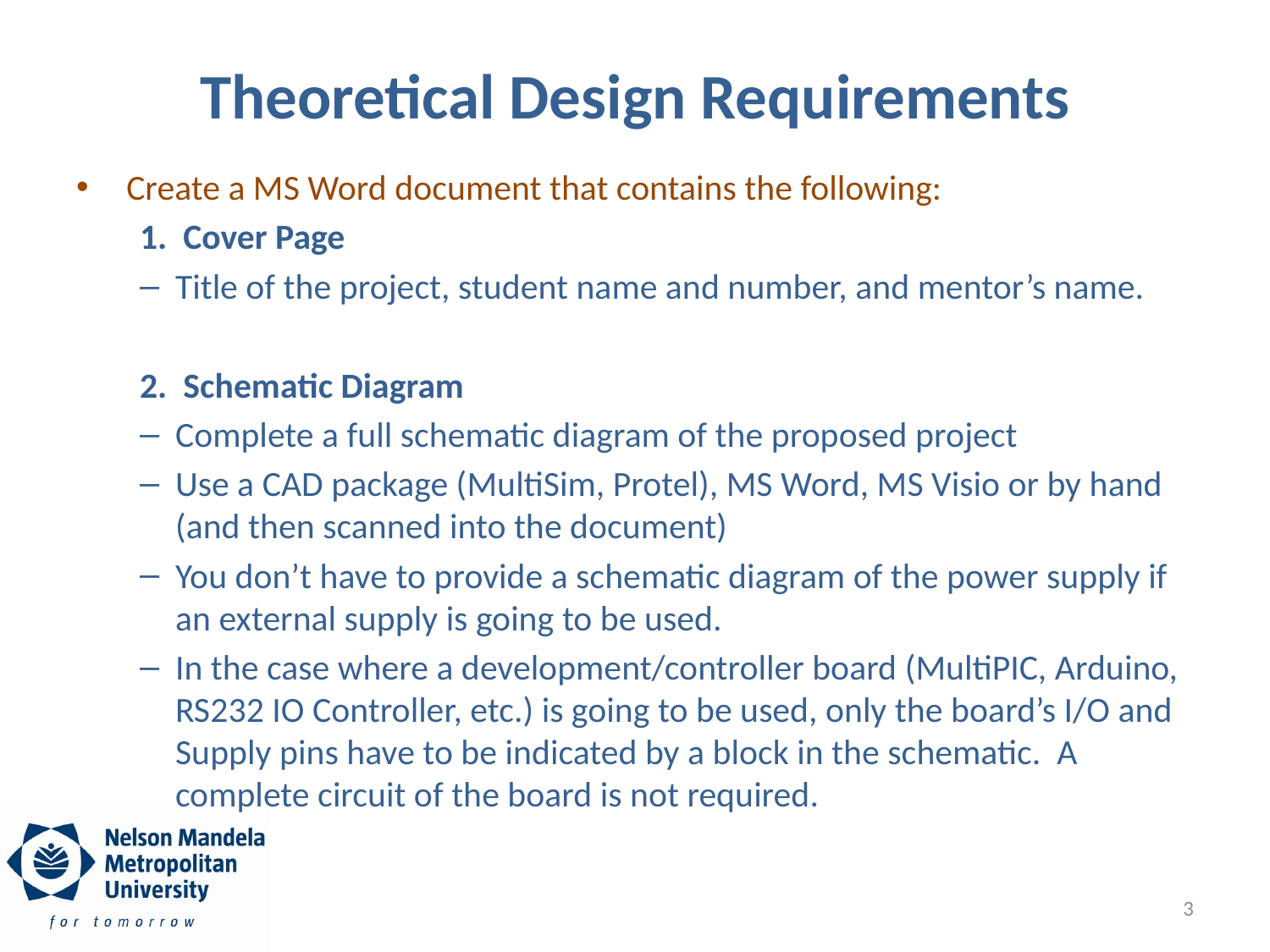

# Theoretical Design Requirements
Create a MS Word document that contains the following:
1.  Cover Page
Title of the project, student name and number, and mentor’s name.

2.  Schematic Diagram
Complete a full schematic diagram of the proposed project
Use a CAD package (MultiSim, Protel), MS Word, MS Visio or by hand (and then scanned into the document)
You don’t have to provide a schematic diagram of the power supply if an external supply is going to be used.
In the case where a development/controller board (MultiPIC, Arduino, RS232 IO Controller, etc.) is going to be used, only the board’s I/O and Supply pins have to be indicated by a block in the schematic.  A complete circuit of the board is not required.
3